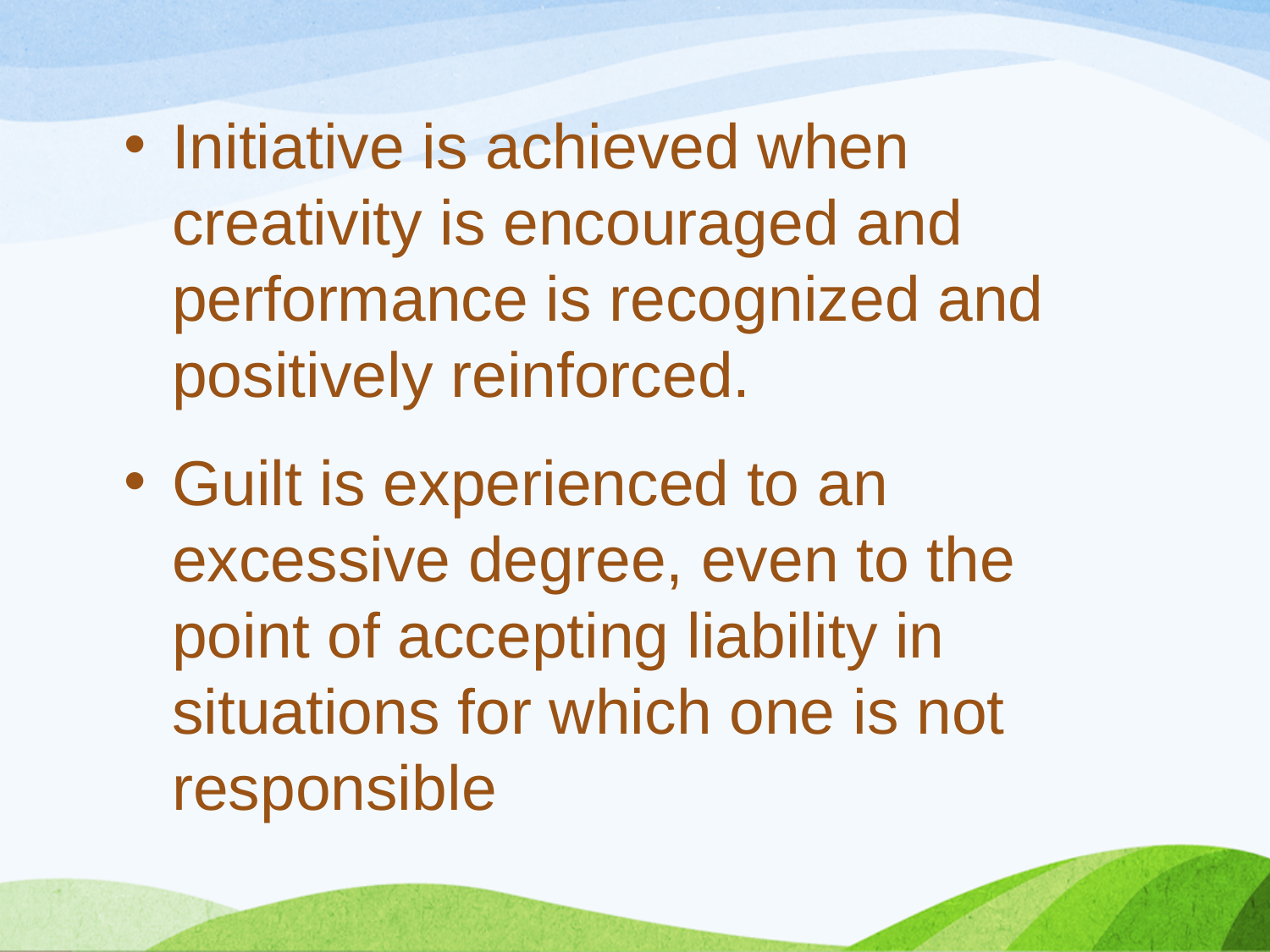

Initiative is achieved when creativity is encouraged and performance is recognized and positively reinforced.
Guilt is experienced to an excessive degree, even to the point of accepting liability in situations for which one is not responsible